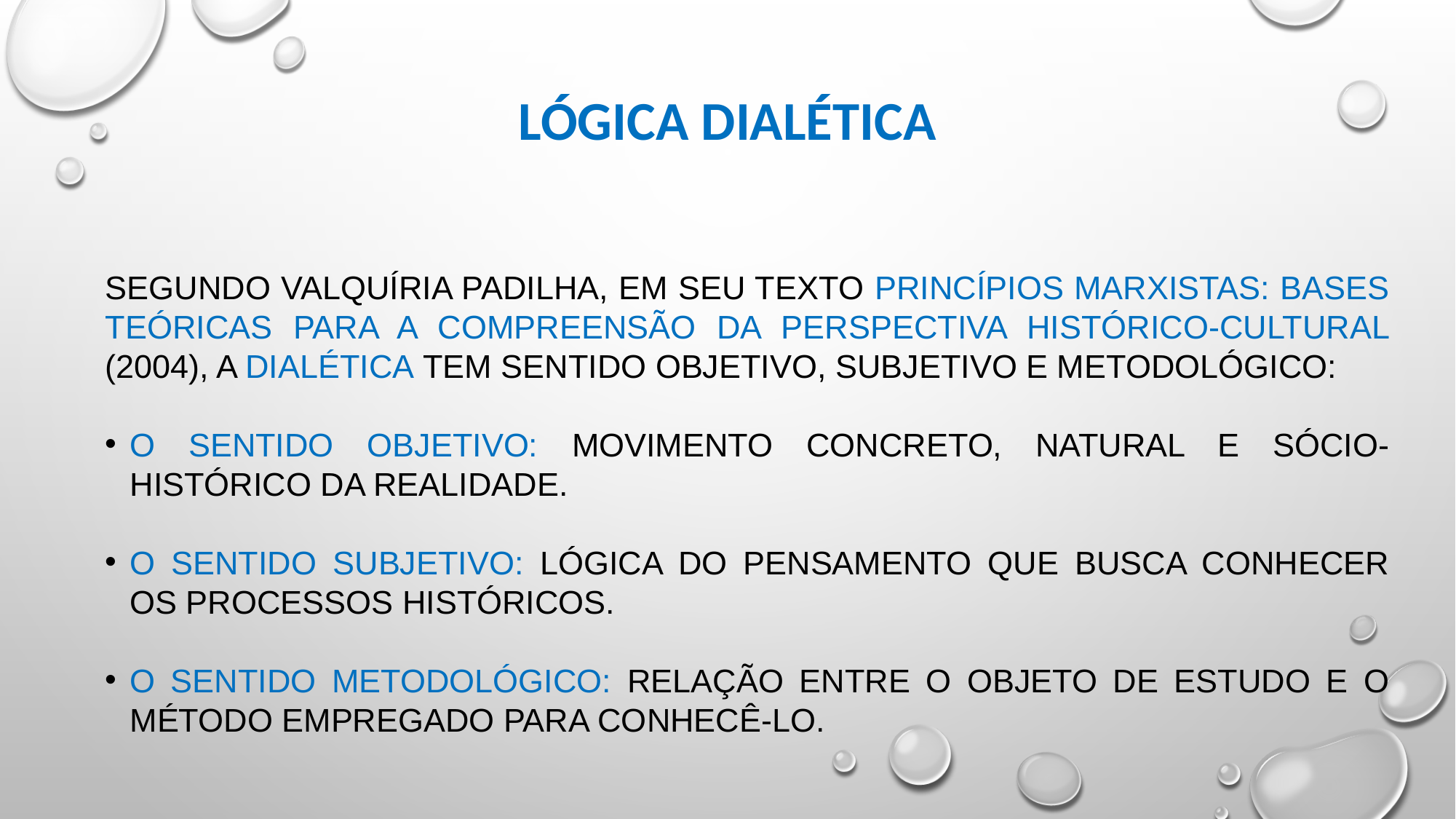

# Lógica dialética

Segundo Valquíria Padilha, em seu texto Princípios marxistas: bases teóricas para a compreensão da perspectiva histórico-cultural (2004), a dialética tem sentido objetivo, subjetivo e metodológico:

O sentido objetivo: movimento concreto, natural e sócio-histórico da realidade.

O sentido subjetivo: lógica do pensamento que busca conhecer os processos históricos.

O sentido metodológico: relação entre o objeto de estudo e o método empregado para conhecê-lo.